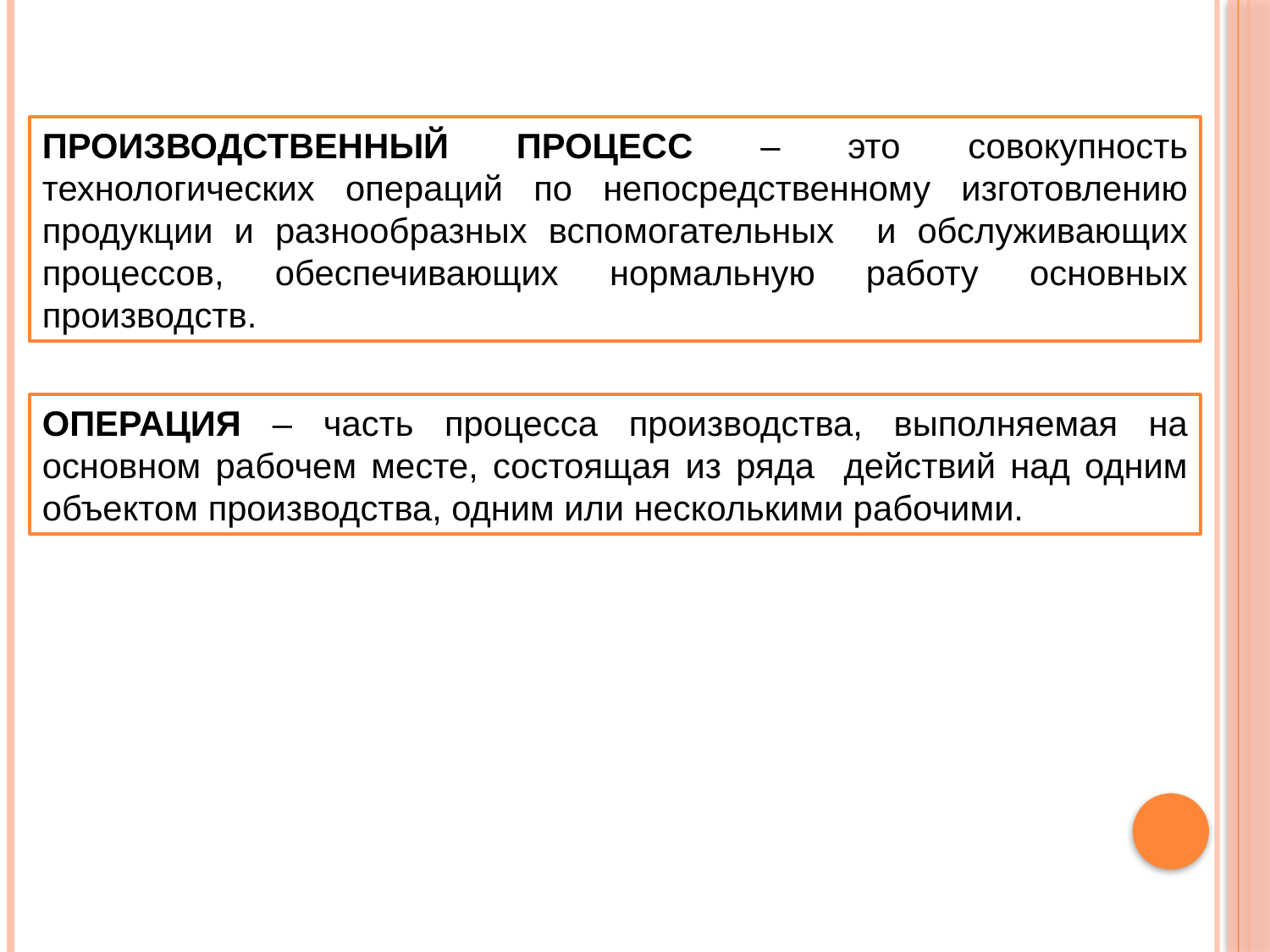

ПРОИЗВОДСТВЕННЫЙ ПРОЦЕСС – это совокупность технологических операций по непосредственному изготовлению продукции и разнообразных вспомогательных  и обслуживающих процессов, обеспечивающих нормальную работу основных производств.
ОПЕРАЦИЯ – часть процесса производства, выполняемая на основном рабочем месте, состоящая из ряда  действий над одним объектом производства, одним или несколькими рабочими.